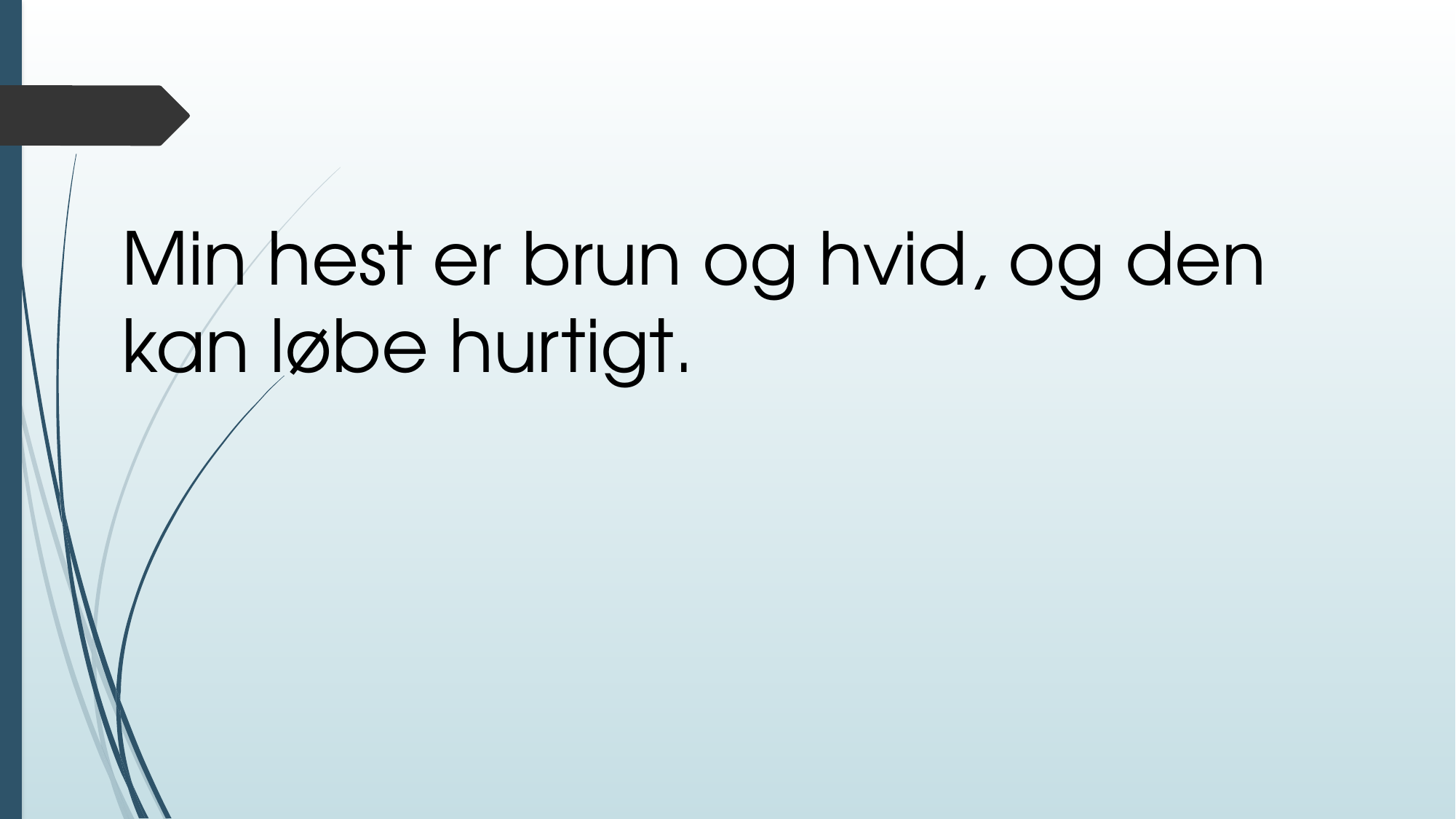

Min hest er brun og hvid, og den kan løbe hurtigt.